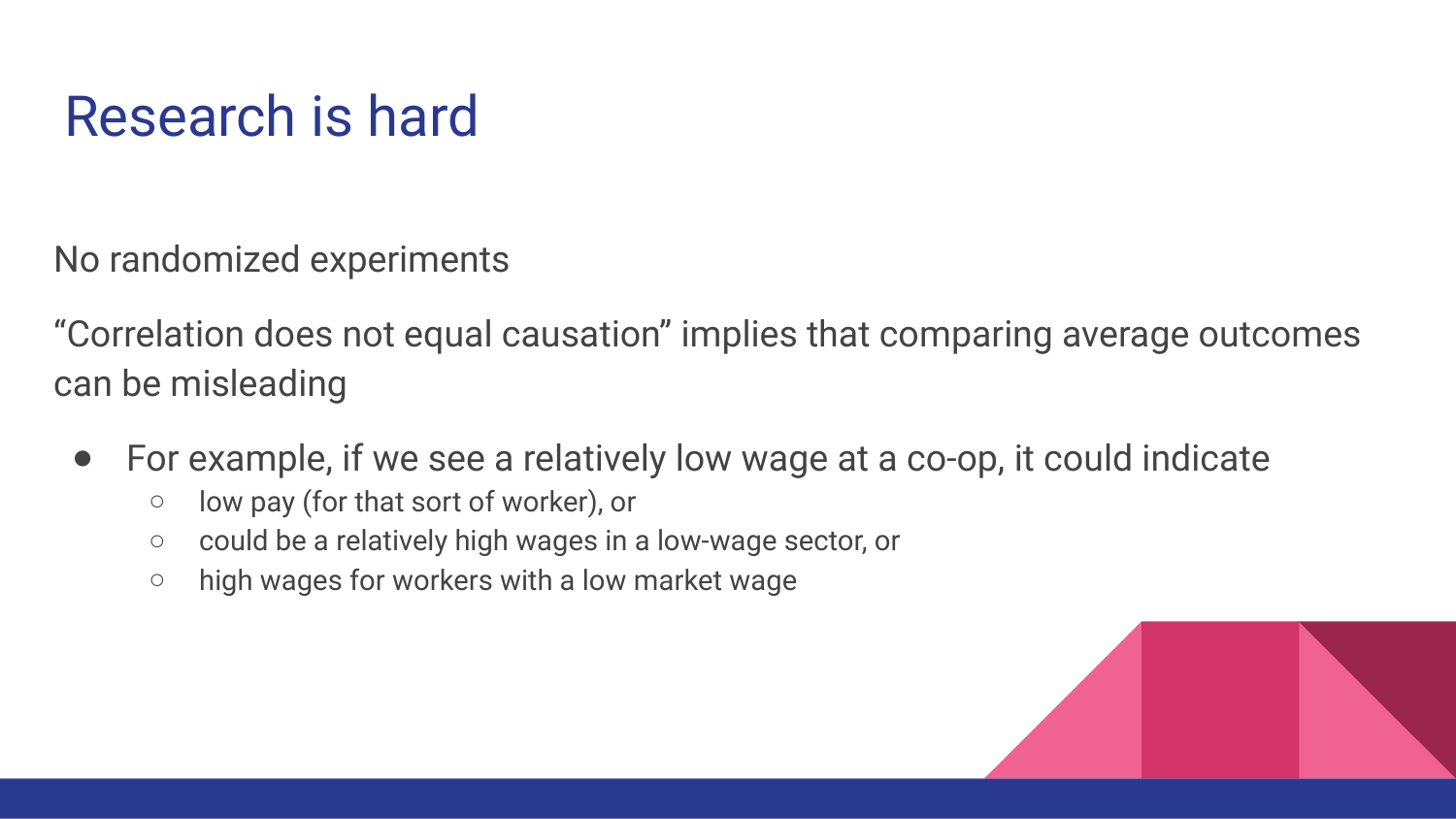

# Research is hard
No randomized experiments
“Correlation does not equal causation” implies that comparing average outcomes can be misleading
For example, if we see a relatively low wage at a co-op, it could indicate
low pay (for that sort of worker), or
could be a relatively high wages in a low-wage sector, or
high wages for workers with a low market wage